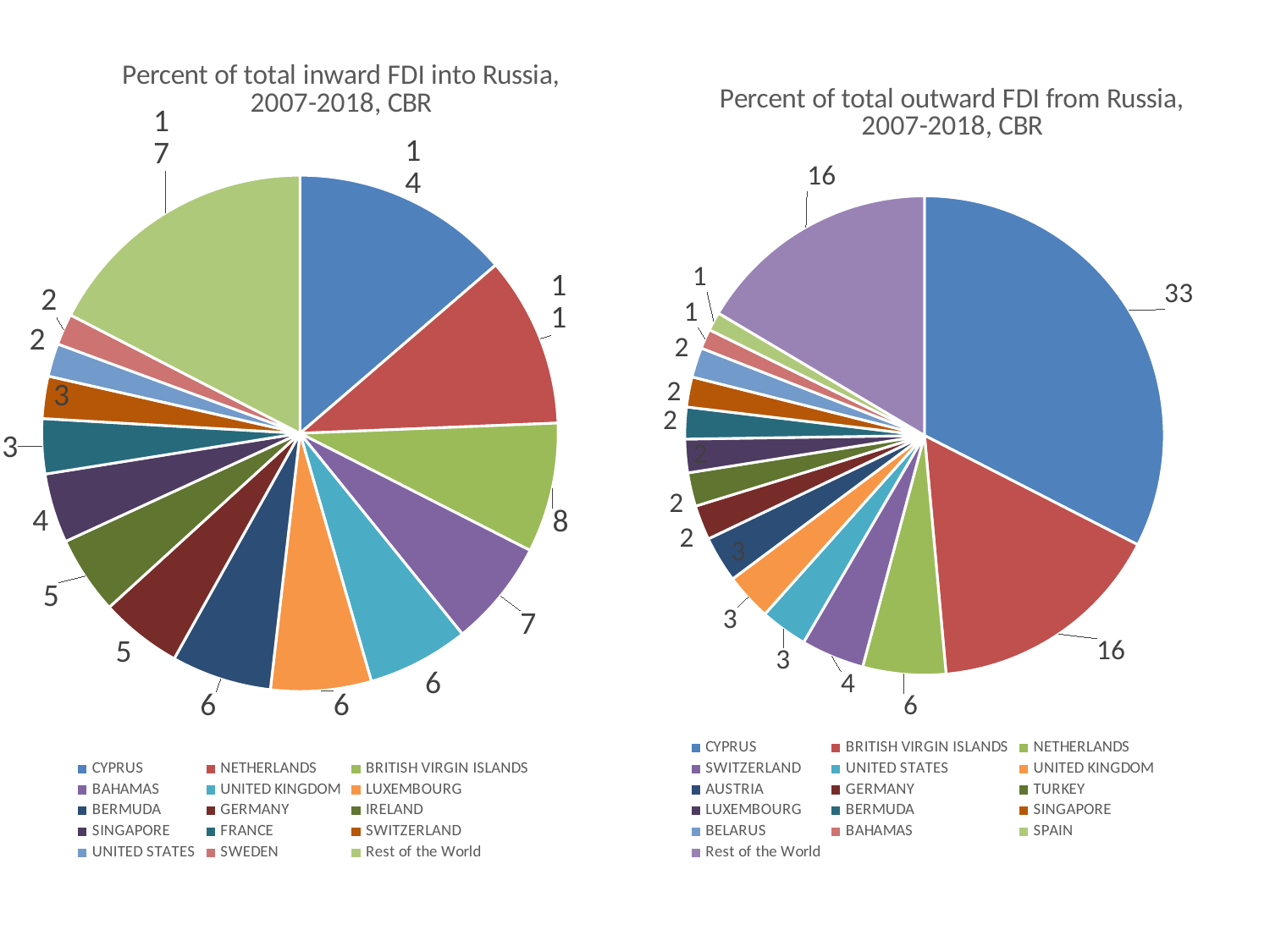

### Chart: Percent of total inward FDI into Russia, 2007-2018, CBR

| Category | Percent of total |
|---|---|
| CYPRUS | 13.692848769474184 |
| NETHERLANDS | 10.67280372792797 |
| BRITISH VIRGIN ISLANDS | 8.131686264625023 |
| BAHAMAS | 6.681471598006938 |
| UNITED KINGDOM | 6.361160621821886 |
| LUXEMBOURG | 6.291674787337883 |
| BERMUDA | 6.269993477163081 |
| GERMANY | 5.126603300933888 |
| IRELAND | 4.8891564758404895 |
| SINGAPORE | 4.3517635322448935 |
| FRANCE | 3.442220730069287 |
| SWITZERLAND | 2.6498905243315667 |
| UNITED STATES | 2.0636180068288876 |
| SWEDEN | 1.9561702803445036 |
| Rest of the World | 17.418937903049525 |

### Chart: Percent of total outward FDI from Russia, 2007-2018, CBR

| Category | Percent of total outward FDI from Russia, 2007-2018 |
|---|---|
| CYPRUS | 32.541469340702164 |
| BRITISH VIRGIN ISLANDS | 16.020216739004383 |
| NETHERLANDS | 5.598916752391863 |
| SWITZERLAND | 4.25527390832307 |
| UNITED STATES | 3.1872261475942696 |
| UNITED KINGDOM | 3.1749580473378956 |
| AUSTRIA | 3.115430064695906 |
| GERMANY | 2.336356454479384 |
| TURKEY | 2.2658380102751448 |
| LUXEMBOURG | 2.2605548970510787 |
| BERMUDA | 2.1444619443335045 |
| SINGAPORE | 2.02952833651764 |
| BELARUS | 2.0093295177994035 |
| BAHAMAS | 1.3309184751132648 |
| SPAIN | 1.2589520172242656 |
| Rest of the World | 16.470569347156754 |